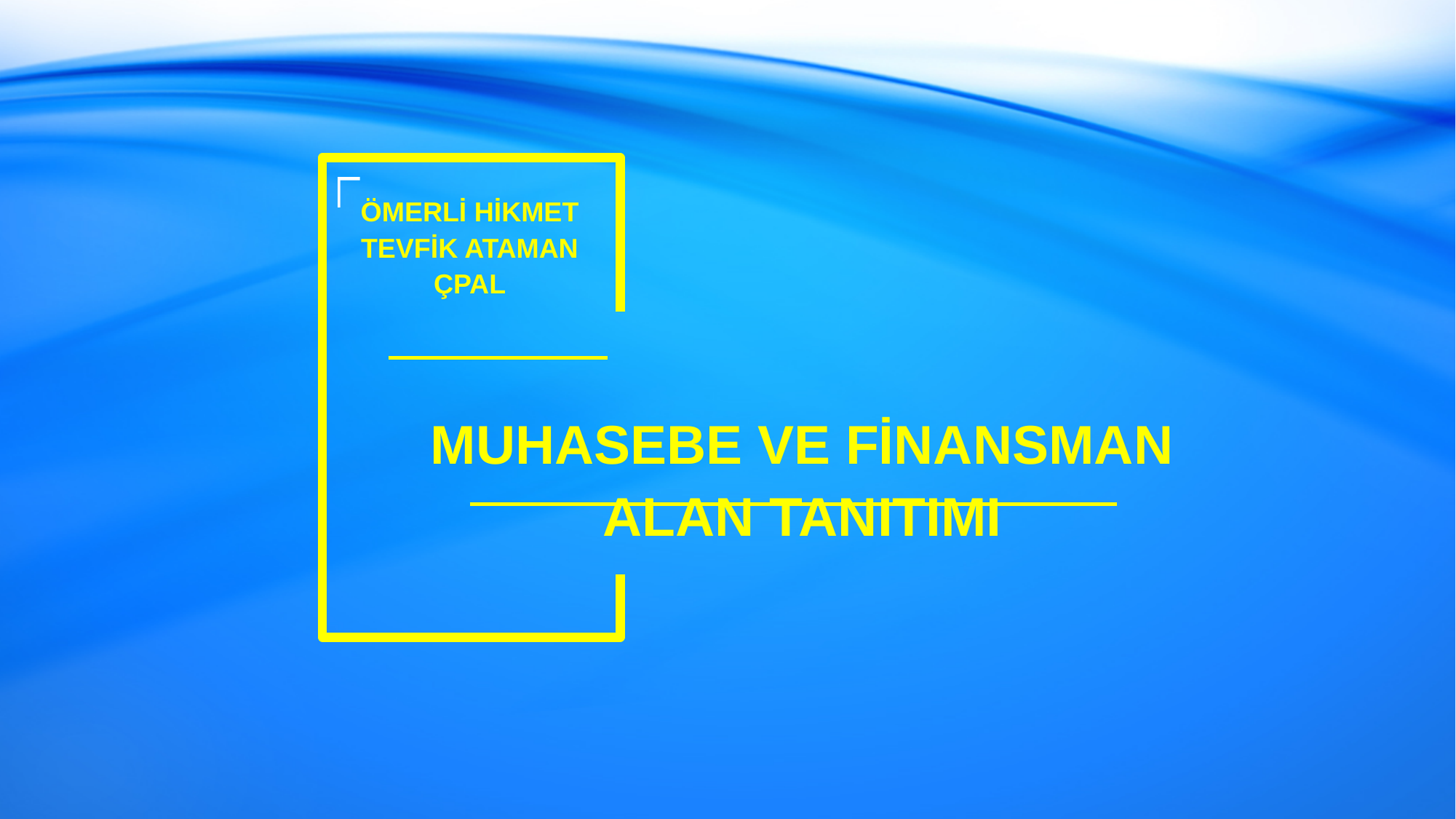

ÖMERLİ HİKMET TEVFİK ATAMAN ÇPAL
MUHASEBE VE FİNANSMAN ALAN TANITIMI